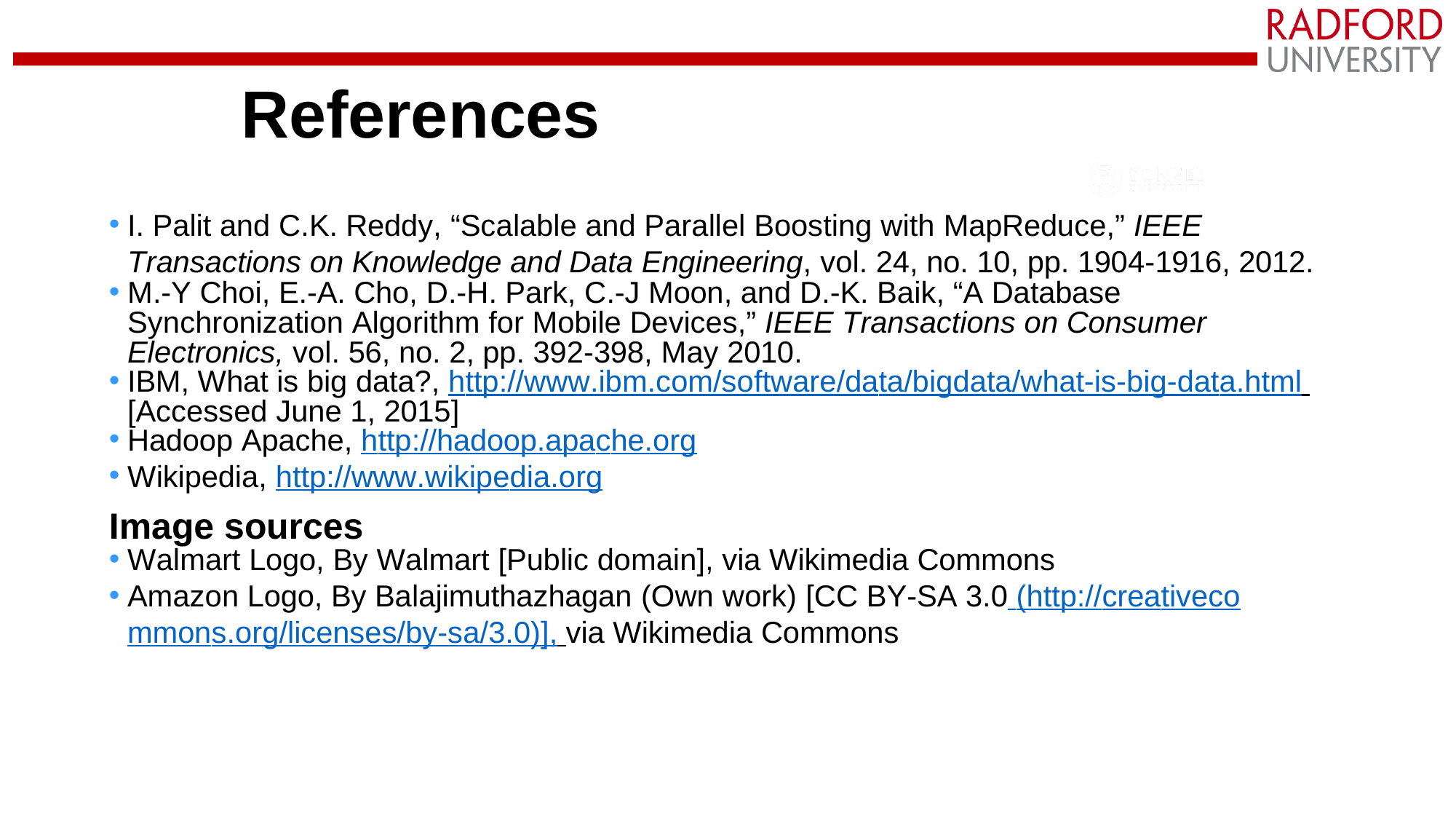

# References

I. Palit and C.K. Reddy, “Scalable and Parallel Boosting with MapReduce,” IEEE Transactions on Knowledge and Data Engineering, vol. 24, no. 10, pp. 1904-1916, 2012.
M.-Y Choi, E.-A. Cho, D.-H. Park, C.-J Moon, and D.-K. Baik, “A Database Synchronization Algorithm for Mobile Devices,” IEEE Transactions on Consumer Electronics, vol. 56, no. 2, pp. 392-398, May 2010.
IBM, What is big data?, http://www.ibm.com/software/data/bigdata/what-is-big-data.html [Accessed June 1, 2015]
Hadoop Apache, http://hadoop.apache.org
Wikipedia, http://www.wikipedia.org
Image sources
Walmart Logo, By Walmart [Public domain], via Wikimedia Commons
Amazon Logo, By Balajimuthazhagan (Own work) [CC BY-SA 3.0 (http://creativecommons.org/licenses/by-sa/3.0)], via Wikimedia Commons